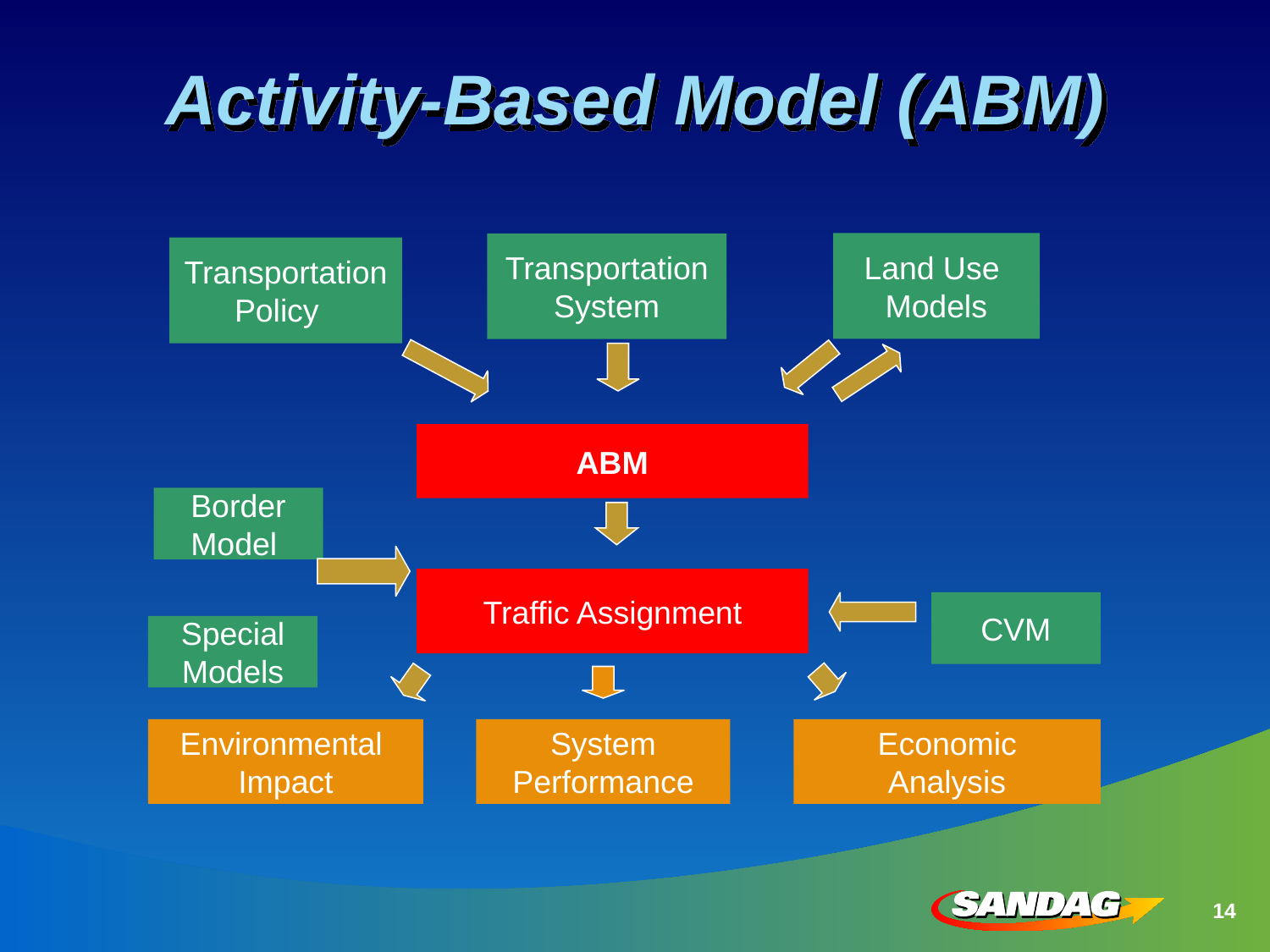

# Activity-Based Model (ABM)
Land Use
Models
Transportation
System
Transportation
Policy

ABM
Border
Model

Traffic Assignment

CVM
Special
Models

Environmental
Impact
System
Performance
Economic
Analysis
14